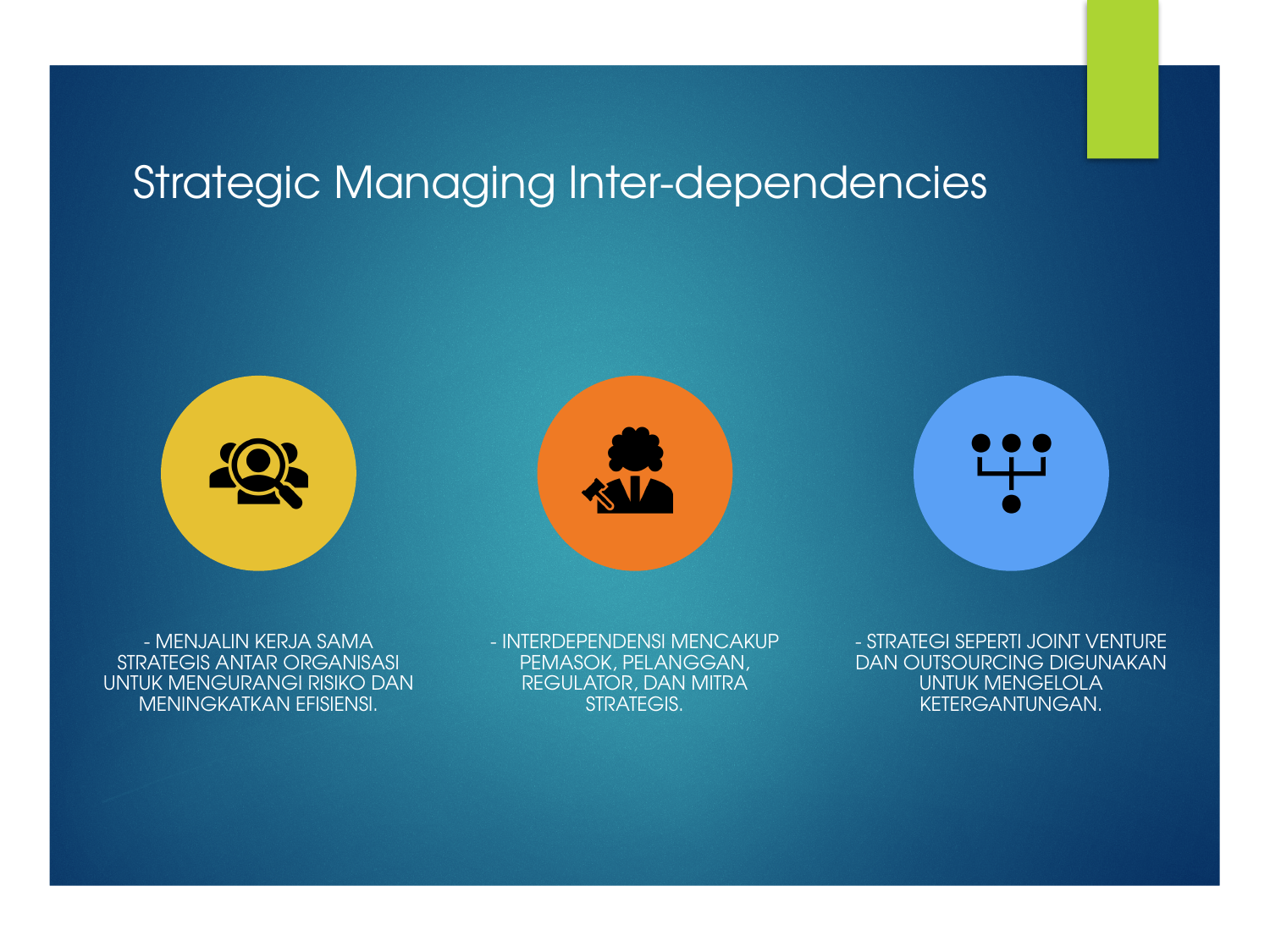

# Strategic Managing Inter-dependencies
- Menjalin kerja sama strategis antar organisasi untuk mengurangi risiko dan meningkatkan efisiensi.
- Interdependensi mencakup pemasok, pelanggan, regulator, dan mitra strategis.
- Strategi seperti joint venture dan outsourcing digunakan untuk mengelola ketergantungan.